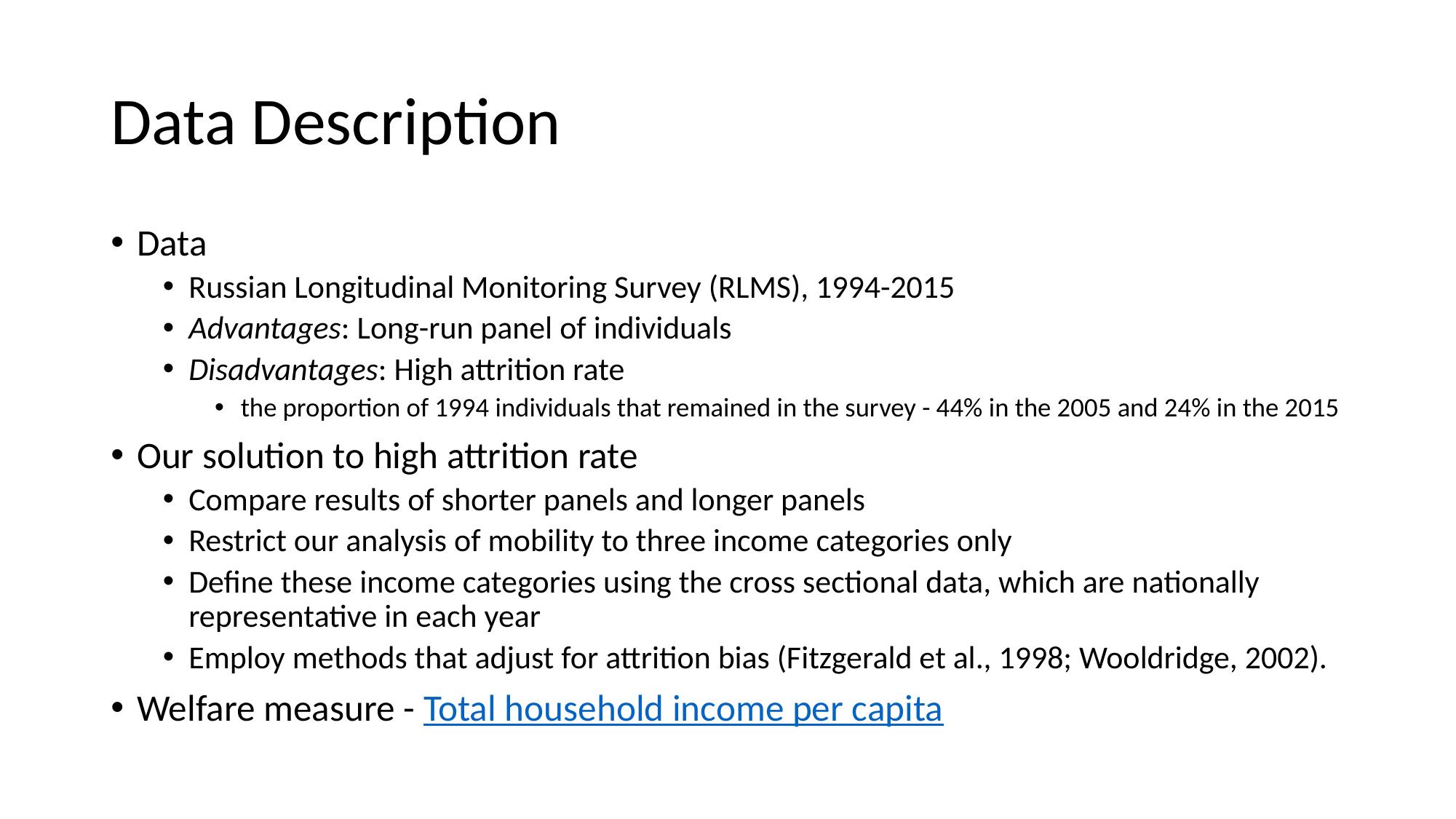

# Data Description
Data
Russian Longitudinal Monitoring Survey (RLMS), 1994-2015
Advantages: Long-run panel of individuals
Disadvantages: High attrition rate
the proportion of 1994 individuals that remained in the survey - 44% in the 2005 and 24% in the 2015
Our solution to high attrition rate
Compare results of shorter panels and longer panels
Restrict our analysis of mobility to three income categories only
Define these income categories using the cross sectional data, which are nationally representative in each year
Employ methods that adjust for attrition bias (Fitzgerald et al., 1998; Wooldridge, 2002).
Welfare measure - Total household income per capita